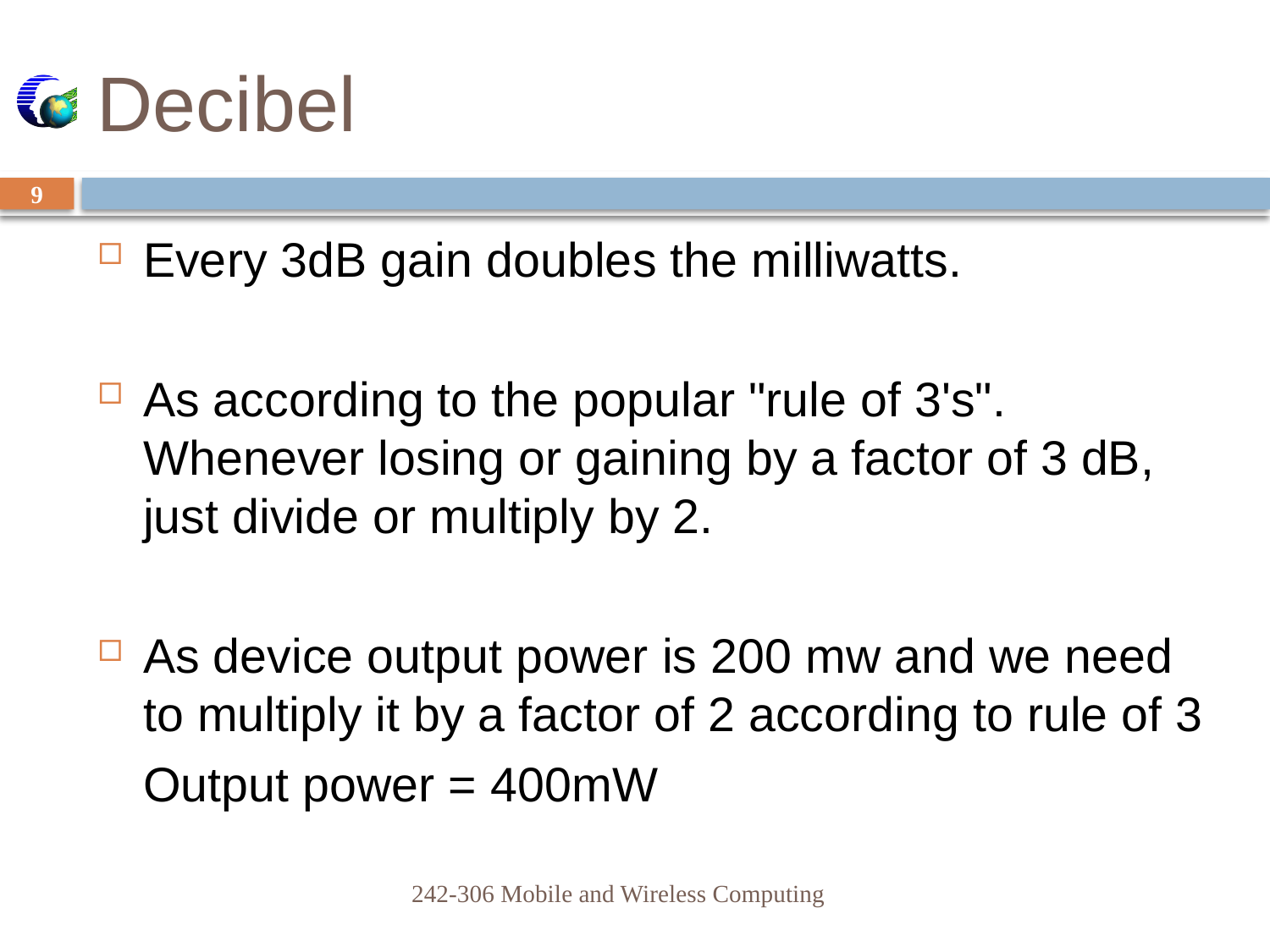

# Decibel
9
Every 3dB gain doubles the milliwatts.

As according to the popular "rule of 3's". Whenever losing or gaining by a factor of 3 dB, just divide or multiply by 2.

As device output power is 200 mw and we need to multiply it by a factor of 2 according to rule of 3
			Output power = 400mW
242-306 Mobile and Wireless Computing